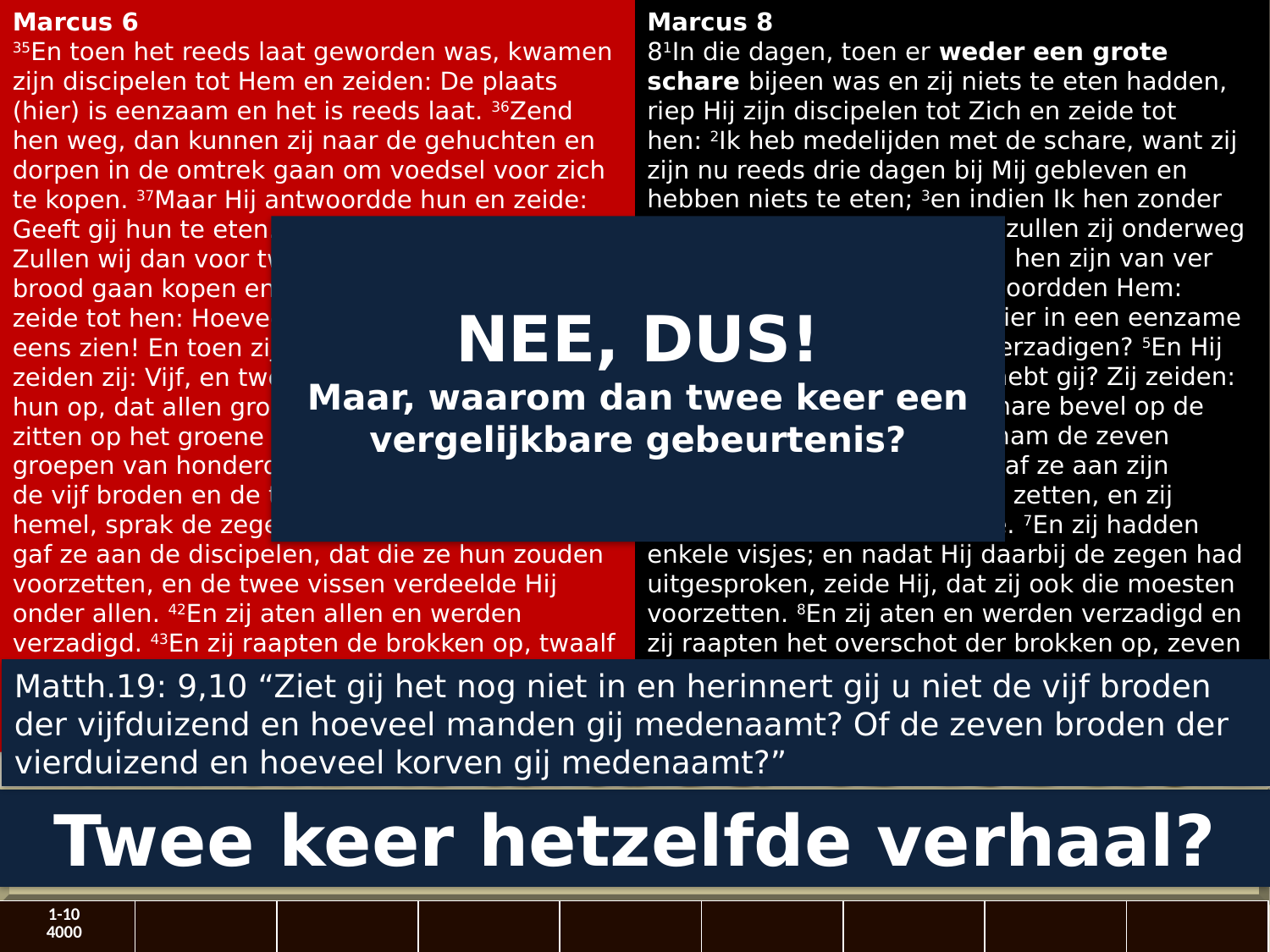

Marcus 6
35En toen het reeds laat geworden was, kwamen zijn discipelen tot Hem en zeiden: De plaats (hier) is eenzaam en het is reeds laat. 36Zend hen ​weg, dan kunnen zij naar de gehuchten en dorpen in de omtrek gaan om voedsel voor zich te kopen. 37Maar Hij antwoordde hun en zeide: Geeft gij hun te eten. En zij zeiden tot Hem: Zullen wij dan voor tweehonderd schellingen brood gaan kopen en hun te eten geven? 38Hij zeide tot hen: Hoeveel broden hebt gij? Gaat eens zien! En toen zij het nagegaan hadden, zeiden zij: Vijf, en twee vissen. 39En Hij droeg hun op, dat allen groepsgewijze moesten gaan zitten op het groene gras.40En zij gingen zitten in groepen van honderd en van vijftig. 41En Hij nam de vijf broden en de twee vissen, zag op naar de hemel, sprak de ​zegen​ uit en brak de broden en gaf ze aan de discipelen, dat die ze hun zouden voorzetten, en de twee vissen verdeelde Hij onder allen. 42En zij aten allen en werden verzadigd. 43En zij raapten de brokken op, twaalf manden vol, en ook van de vissen. 44En die de broden gegeten hadden, waren vijfduizend man.
Marcus 8
81In die dagen, toen er weder een grote schare bijeen was en zij niets te eten hadden, riep Hij zijn discipelen tot Zich en zeide tot hen: 2Ik heb medelijden met de schare, want zij zijn nu reeds drie dagen bij Mij gebleven en hebben niets te eten; 3en indien Ik hen zonder voedsel naar huis laat gaan, zullen zij onderweg bezwijken, en sommigen van hen zijn van ver weg. 4En zijn discipelen antwoordden Hem: Vanwaar zal iemand dezen hier in een eenzame streek met broden kunnen verzadigen? 5En Hij vroeg hun: Hoeveel broden hebt gij? Zij zeiden: Zeven. 6En Hij gaf aan de schare bevel op de grond te gaan zitten. En Hij nam de zeven broden, dankte, brak ze en gaf ze aan zijn discipelen om ze hun voor te zetten, en zij zetten ze voor aan de schare. 7En zij hadden enkele visjes; en nadat Hij daarbij de ​zegen​ had uitgesproken, zeide Hij, dat zij ook die moesten voorzetten. 8En zij aten en werden verzadigd en zij raapten het overschot der brokken op, zeven korven. 9En het waren er ongeveer vierduizend en Hij zond hen weg. 10En terstond ging Hij met zijn discipelen in het schip en kwam in het gebied van Dalmanuta.

NEE, DUS!
Maar, waarom dan twee keer een vergelijkbare gebeurtenis?

Matth.19: 9,10 “Ziet gij het nog niet in en herinnert gij u niet de vijf broden der vijfduizend en hoeveel manden gij medenaamt? Of de zeven broden der vierduizend en hoeveel korven gij medenaamt?”
Twee keer hetzelfde verhaal?
| 1-10 4000 |  |  |  |  |  |  |  |  |
| --- | --- | --- | --- | --- | --- | --- | --- | --- |